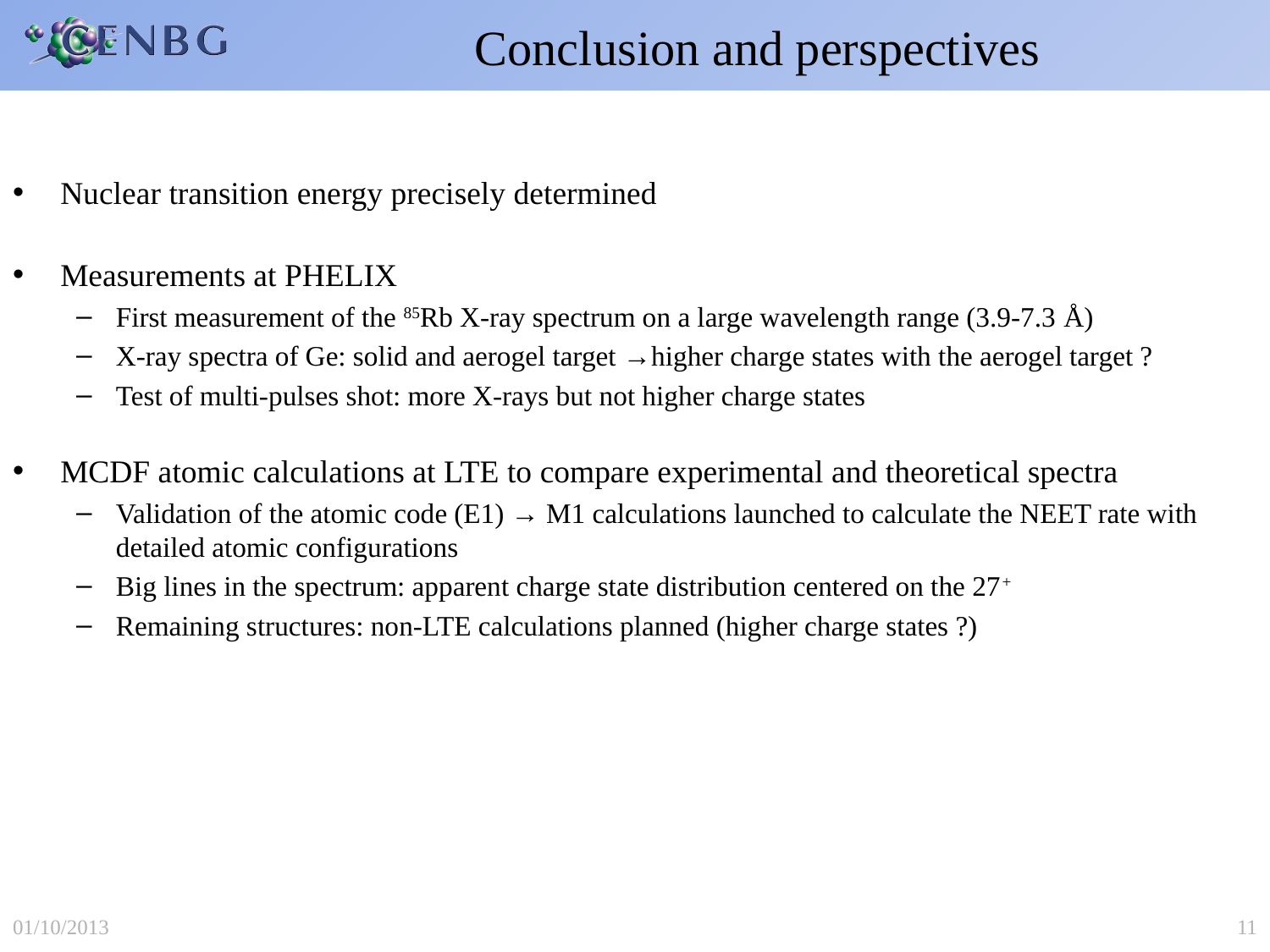

# Conclusion and perspectives
Nuclear transition energy precisely determined
Measurements at PHELIX
First measurement of the 85Rb X-ray spectrum on a large wavelength range (3.9-7.3 Å)
X-ray spectra of Ge: solid and aerogel target →higher charge states with the aerogel target ?
Test of multi-pulses shot: more X-rays but not higher charge states
MCDF atomic calculations at LTE to compare experimental and theoretical spectra
Validation of the atomic code (E1) → M1 calculations launched to calculate the NEET rate with detailed atomic configurations
Big lines in the spectrum: apparent charge state distribution centered on the 27+
Remaining structures: non-LTE calculations planned (higher charge states ?)
01/10/2013
11